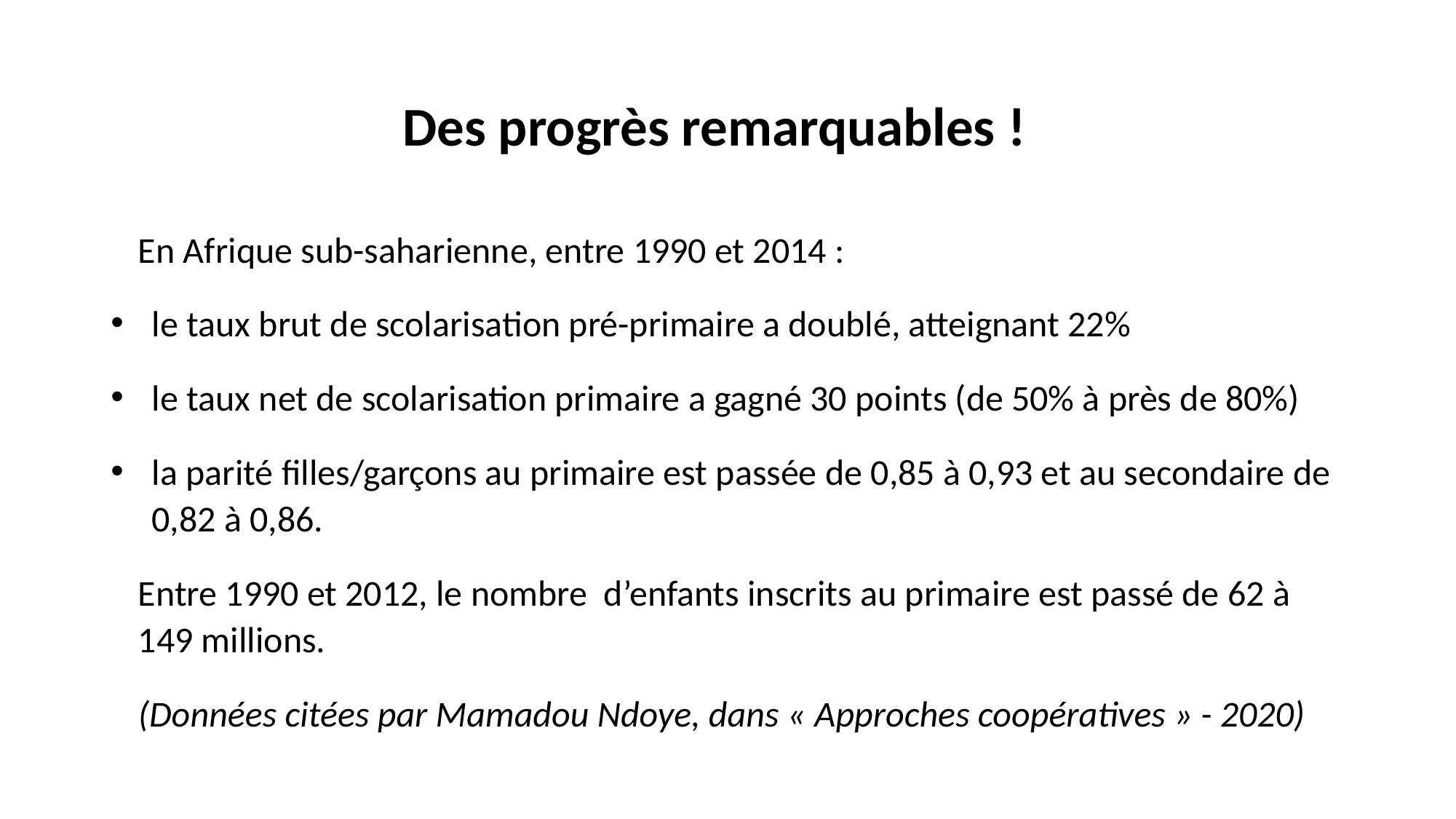

Des progrès remarquables !
En Afrique sub-saharienne, entre 1990 et 2014 :
le taux brut de scolarisation pré-primaire a doublé, atteignant 22%
le taux net de scolarisation primaire a gagné 30 points (de 50% à près de 80%)
la parité filles/garçons au primaire est passée de 0,85 à 0,93 et au secondaire de 0,82 à 0,86.
Entre 1990 et 2012, le nombre  d’enfants inscrits au primaire est passé de 62 à 149 millions.
(Données citées par Mamadou Ndoye, dans « Approches coopératives » - 2020)